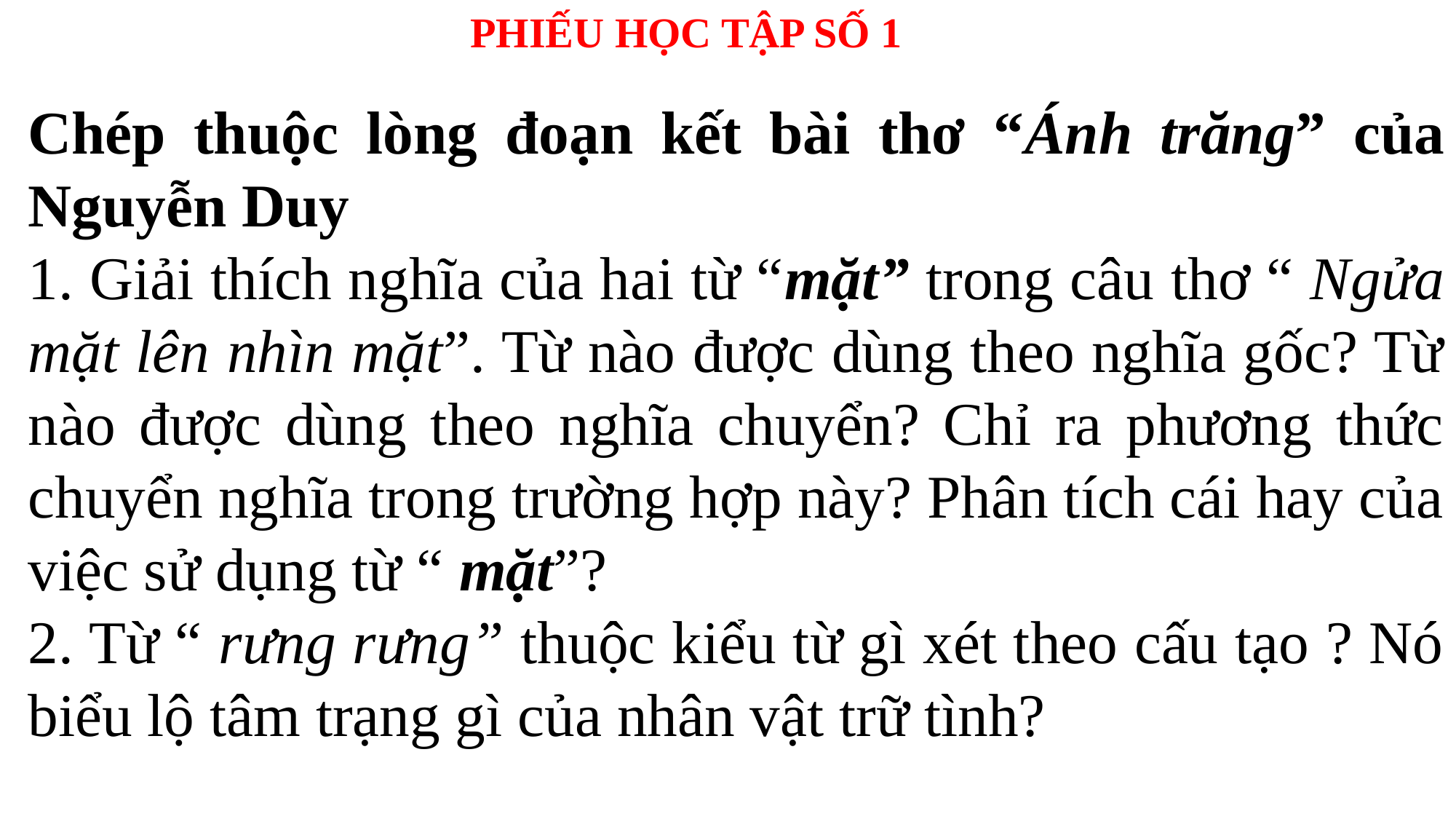

PHIẾU HỌC TẬP SỐ 1
Chép thuộc lòng đoạn kết bài thơ “Ánh trăng” của Nguyễn Duy
1. Giải thích nghĩa của hai từ “mặt” trong câu thơ “ Ngửa mặt lên nhìn mặt”. Từ nào được dùng theo nghĩa gốc? Từ nào được dùng theo nghĩa chuyển? Chỉ ra phương thức chuyển nghĩa trong trường hợp này? Phân tích cái hay của việc sử dụng từ “ mặt”?
2. Từ “ rưng rưng” thuộc kiểu từ gì xét theo cấu tạo ? Nó biểu lộ tâm trạng gì của nhân vật trữ tình?